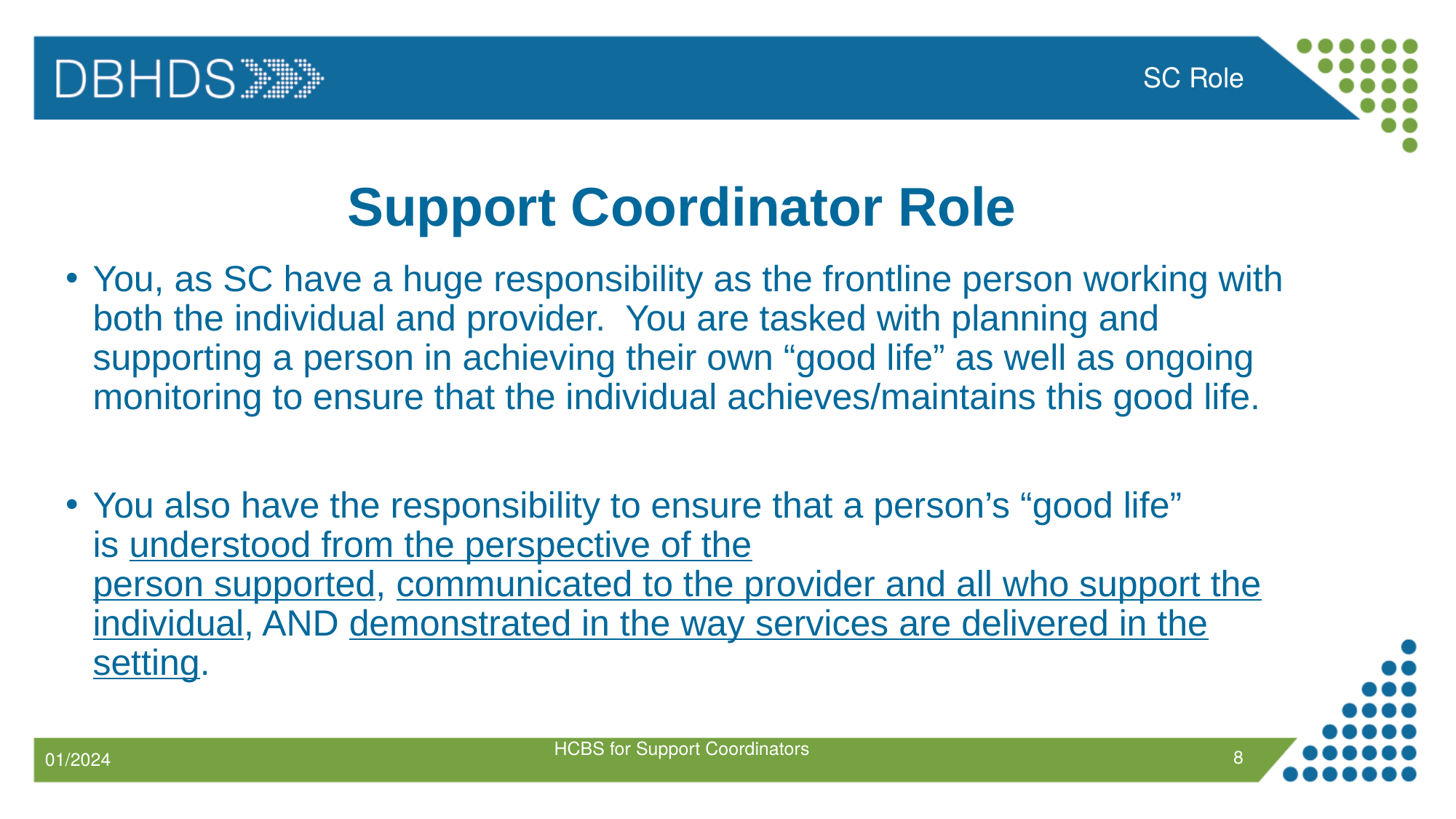

SC Role
# Support Coordinator Role
You, as SC have a huge responsibility as the frontline person working with both the individual and provider.  You are tasked with planning and supporting a person in achieving their own “good life” as well as ongoing monitoring to ensure that the individual achieves/maintains this good life.​

You also have the responsibility to ensure that a person’s “good life” is understood from the perspective of the person supported, communicated to the provider and all who support the individual, AND demonstrated in the way services are delivered in the setting.​

HCBS for Support Coordinators

8
01/2024